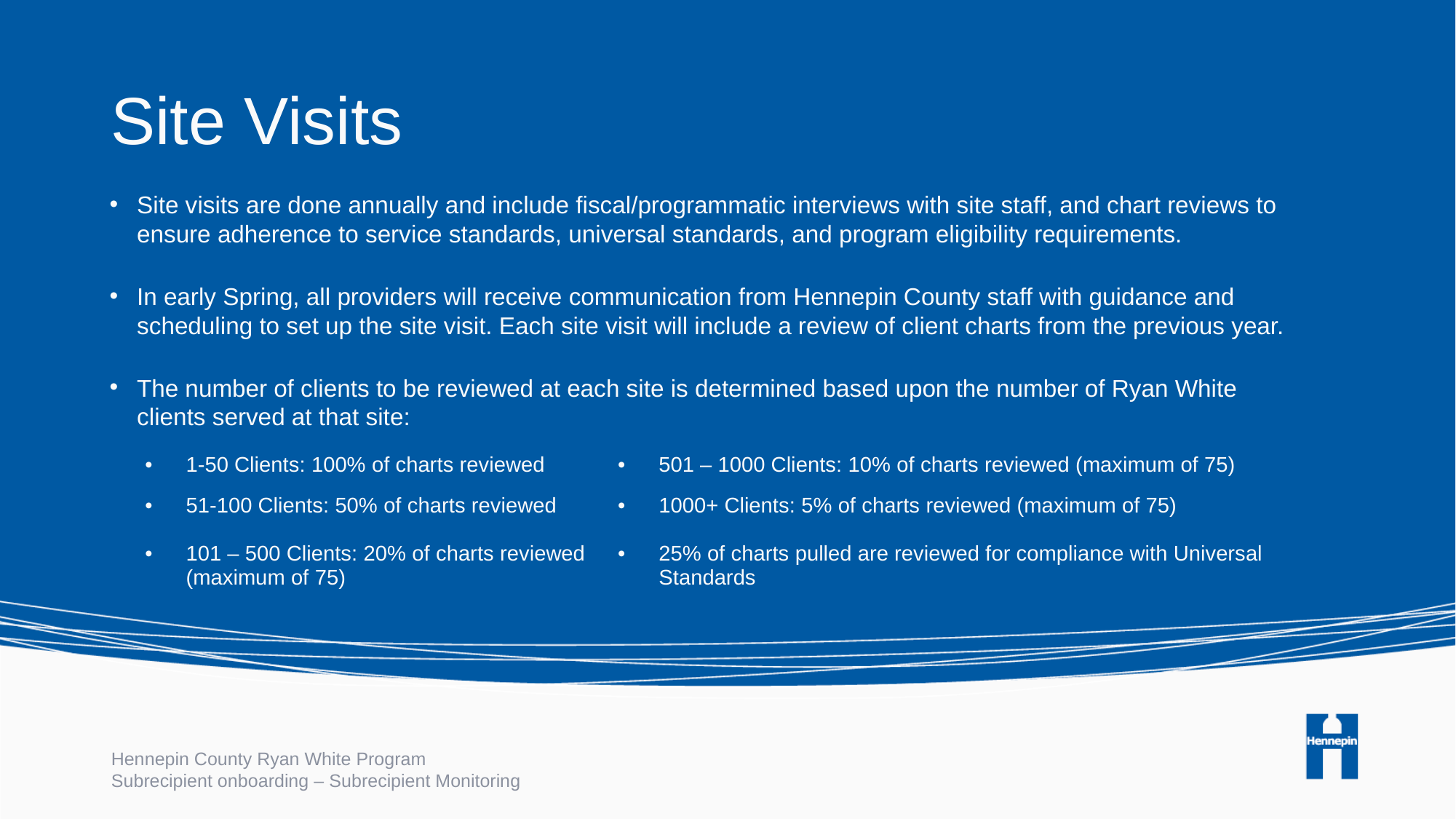

# Site Visits
Site visits are done annually and include fiscal/programmatic interviews with site staff, and chart reviews to ensure adherence to service standards, universal standards, and program eligibility requirements.
In early Spring, all providers will receive communication from Hennepin County staff with guidance and scheduling to set up the site visit. Each site visit will include a review of client charts from the previous year.
The number of clients to be reviewed at each site is determined based upon the number of Ryan White clients served at that site:
| 1-50 Clients: 100% of charts reviewed | 501 – 1000 Clients: 10% of charts reviewed (maximum of 75) |
| --- | --- |
| 51-100 Clients: 50% of charts reviewed | 1000+ Clients: 5% of charts reviewed (maximum of 75) |
| 101 – 500 Clients: 20% of charts reviewed (maximum of 75) | 25% of charts pulled are reviewed for compliance with Universal Standards |
Hennepin County Ryan White Program
Subrecipient onboarding – Subrecipient Monitoring